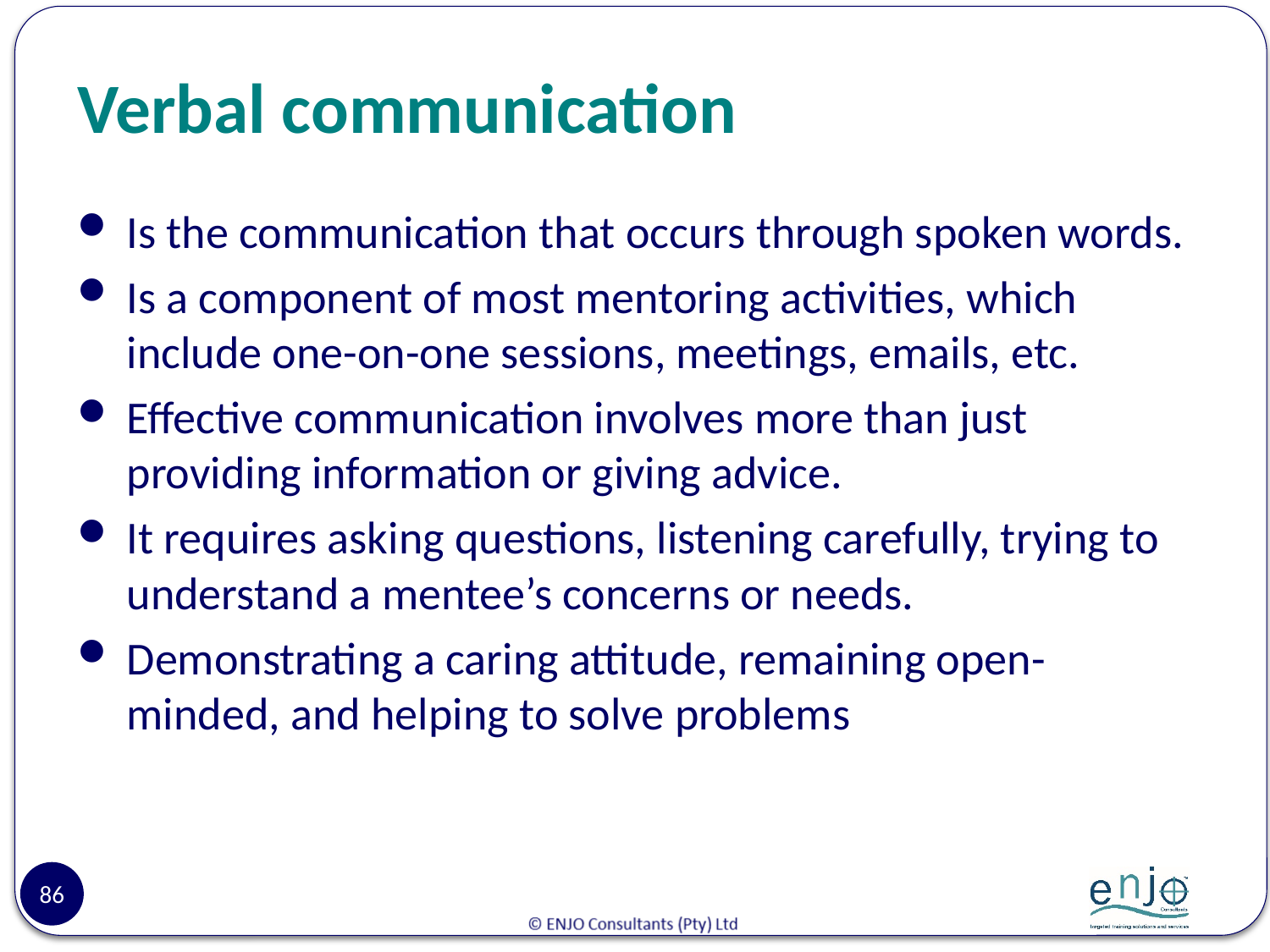

# Verbal communication
Is the communication that occurs through spoken words.
Is a component of most mentoring activities, which include one-on-one sessions, meetings, emails, etc.
Effective communication involves more than just providing information or giving advice.
It requires asking questions, listening carefully, trying to understand a mentee’s concerns or needs.
Demonstrating a caring attitude, remaining open-minded, and helping to solve problems
86